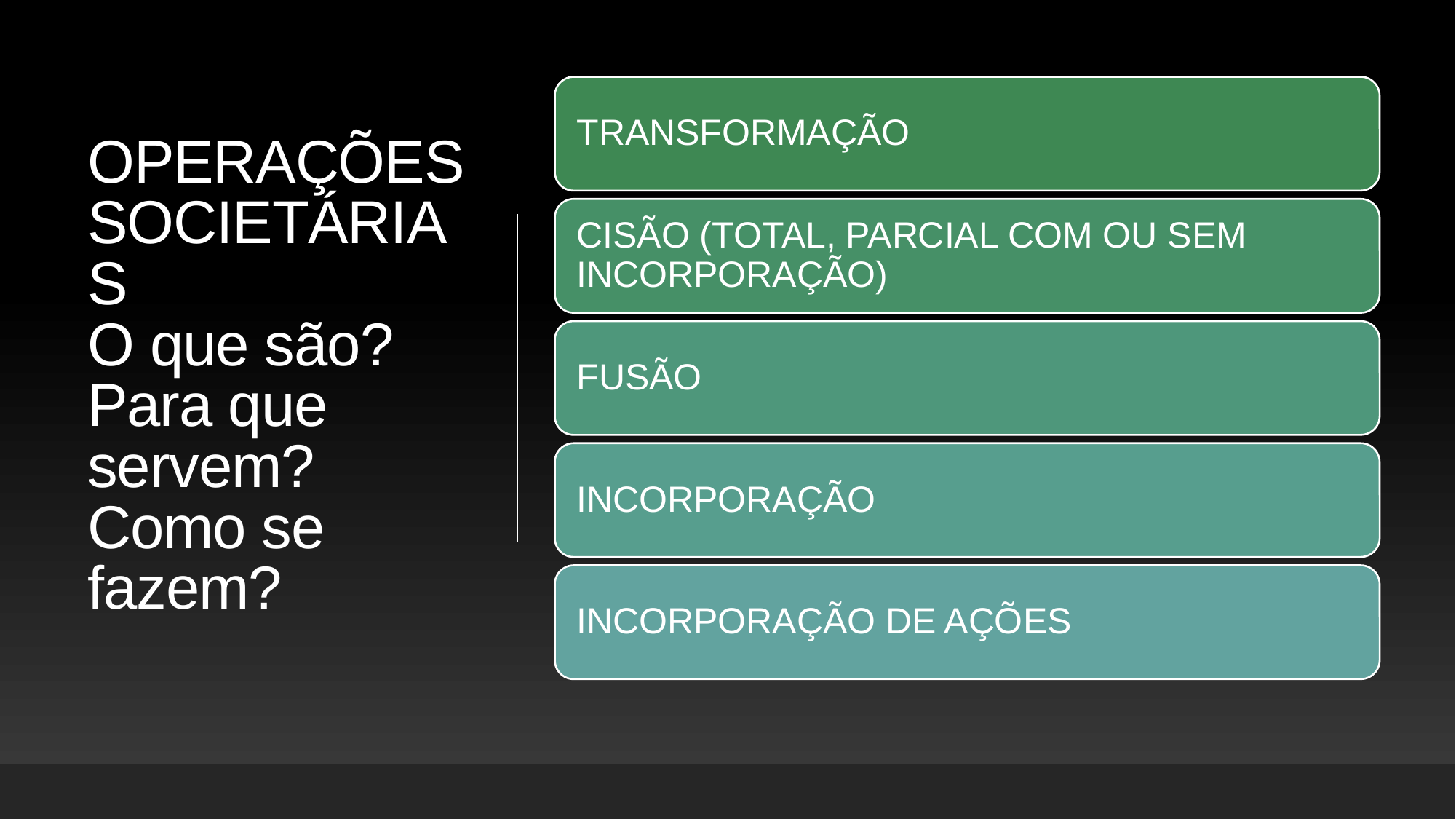

# OPERAÇÕES SOCIETÁRIAS O que são? Para que servem? Como se fazem?
TRANSFORMAÇÃO
CISÃO (TOTAL, PARCIAL COM OU SEM  INCORPORAÇÃO)
FUSÃO
INCORPORAÇÃO
INCORPORAÇÃO DE AÇÕES